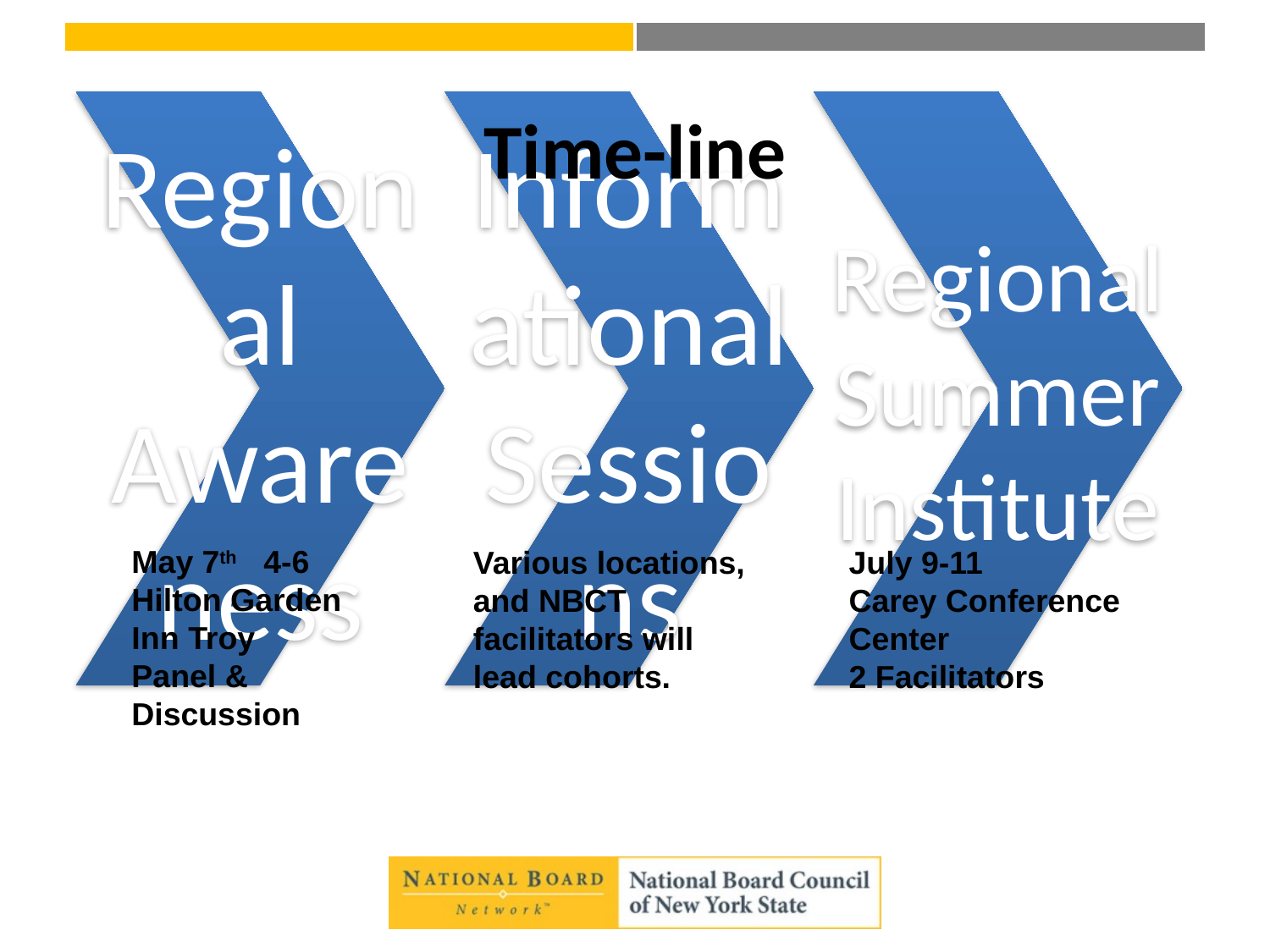

# Time-line

May 7th   4-6
Hilton Garden Inn Troy
Panel & Discussion
Various locations, and NBCT facilitators will lead cohorts.
July 9-11
Carey Conference Center
2 Facilitators